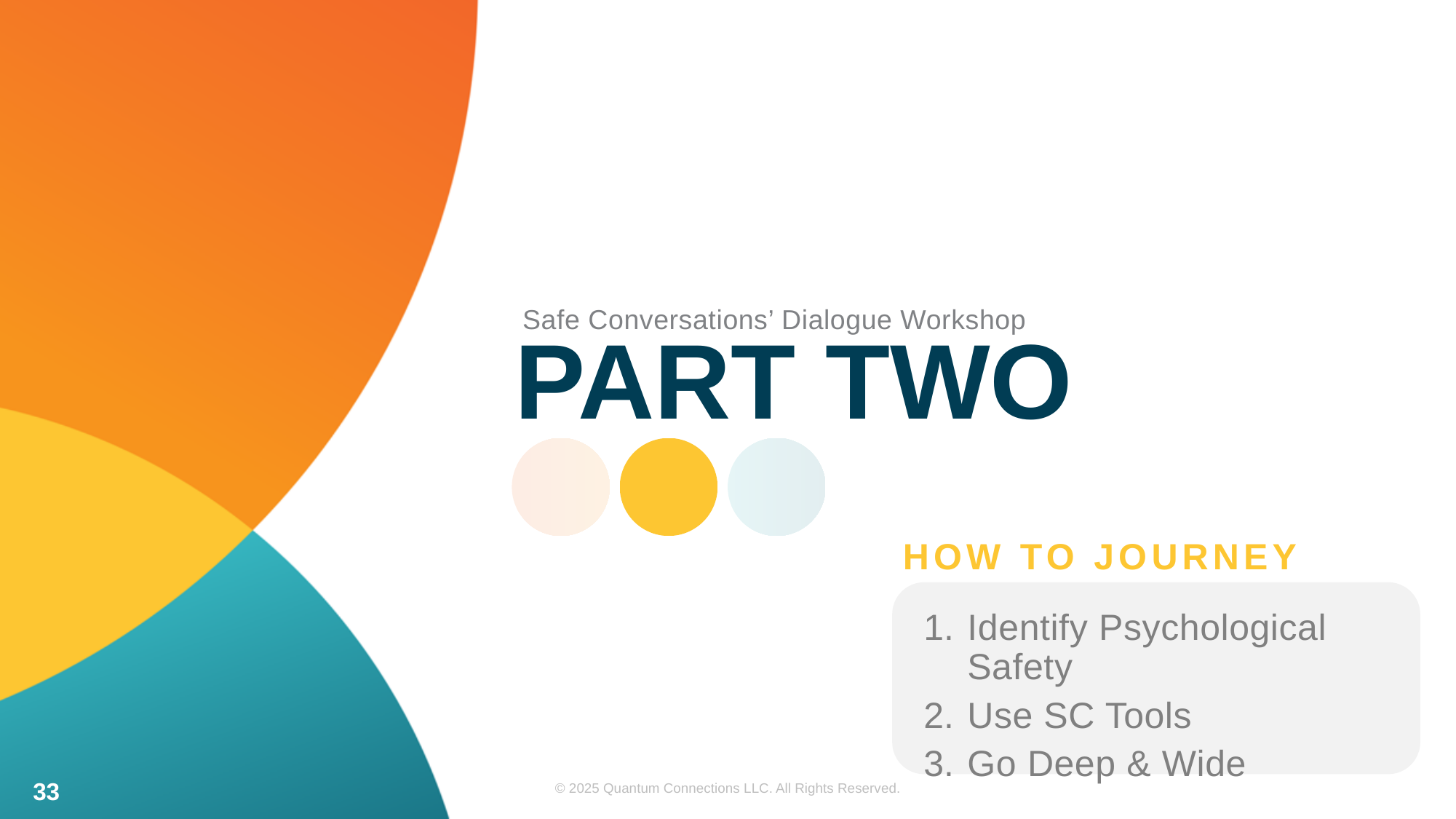

# PART TWO
Safe Conversations’ Dialogue Workshop

HOW TO JOURNEY

Identify Psychological Safety
Use SC Tools
Go Deep & Wide
33
© 2025 Quantum Connections LLC. All Rights Reserved.